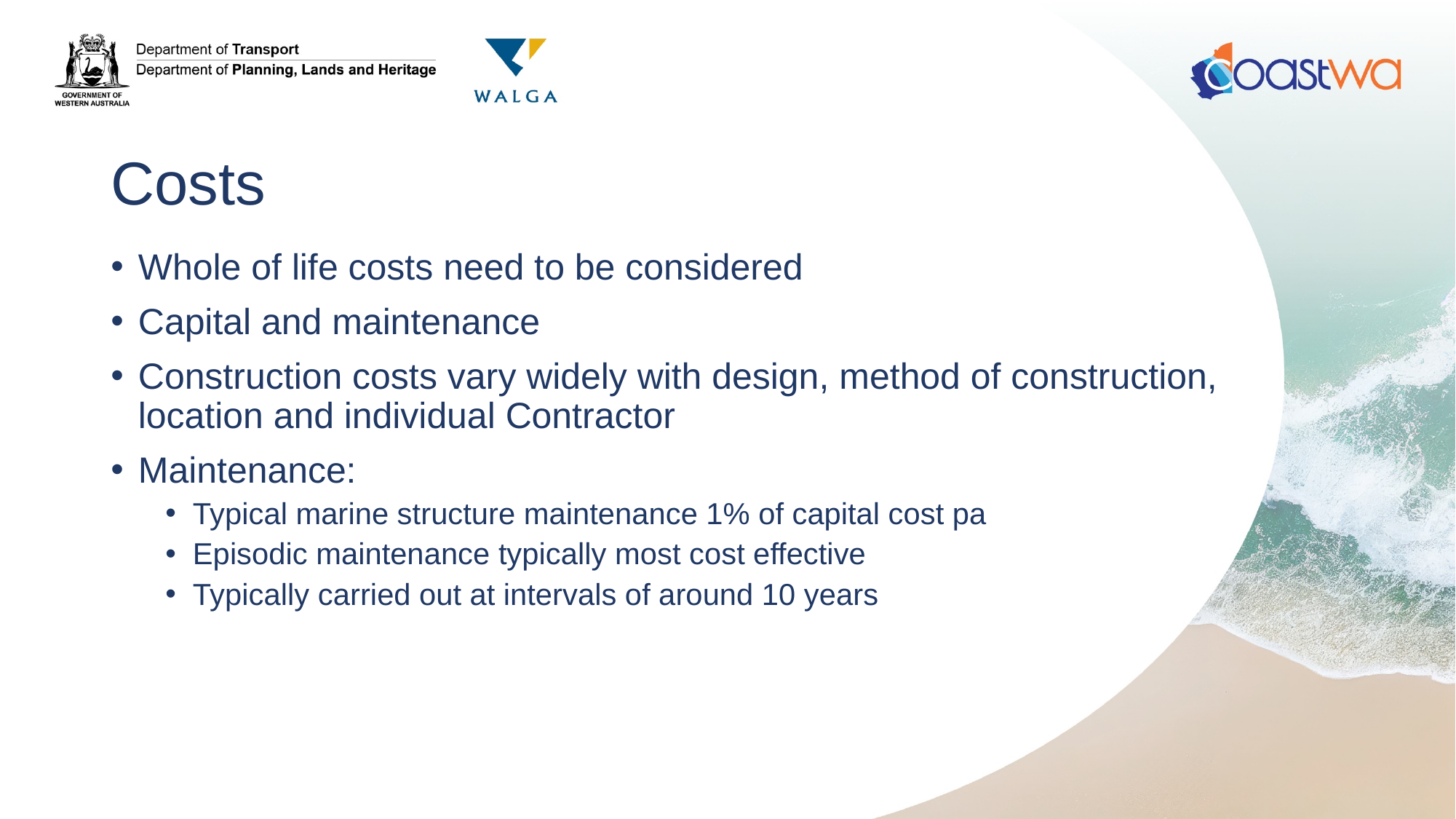

# Costs
Whole of life costs need to be considered
Capital and maintenance
Construction costs vary widely with design, method of construction, location and individual Contractor
Maintenance:
Typical marine structure maintenance 1% of capital cost pa
Episodic maintenance typically most cost effective
Typically carried out at intervals of around 10 years